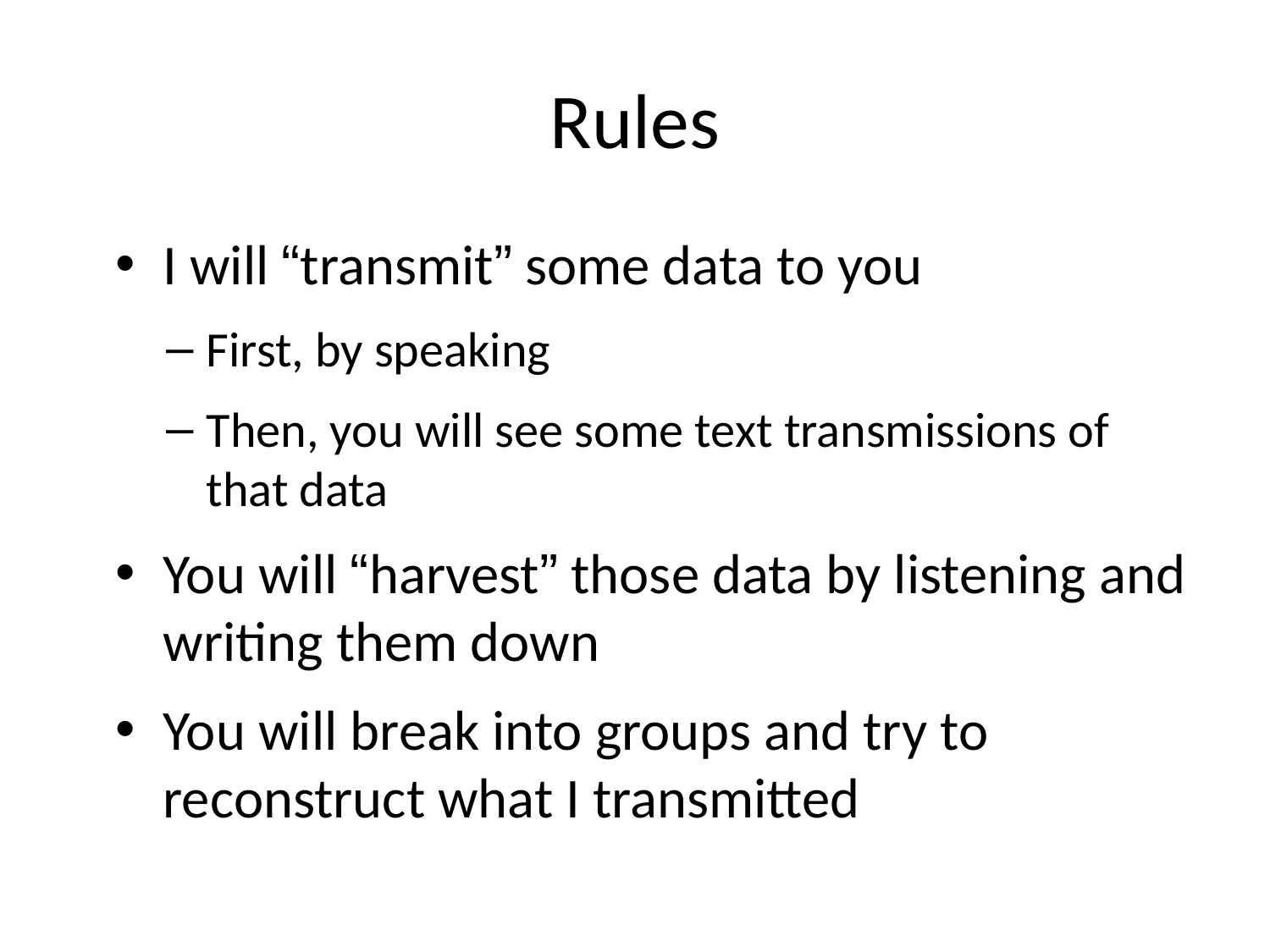

# Rules
I will “transmit” some data to you
First, by speaking
Then, you will see some text transmissions of that data
You will “harvest” those data by listening and writing them down
You will break into groups and try to reconstruct what I transmitted